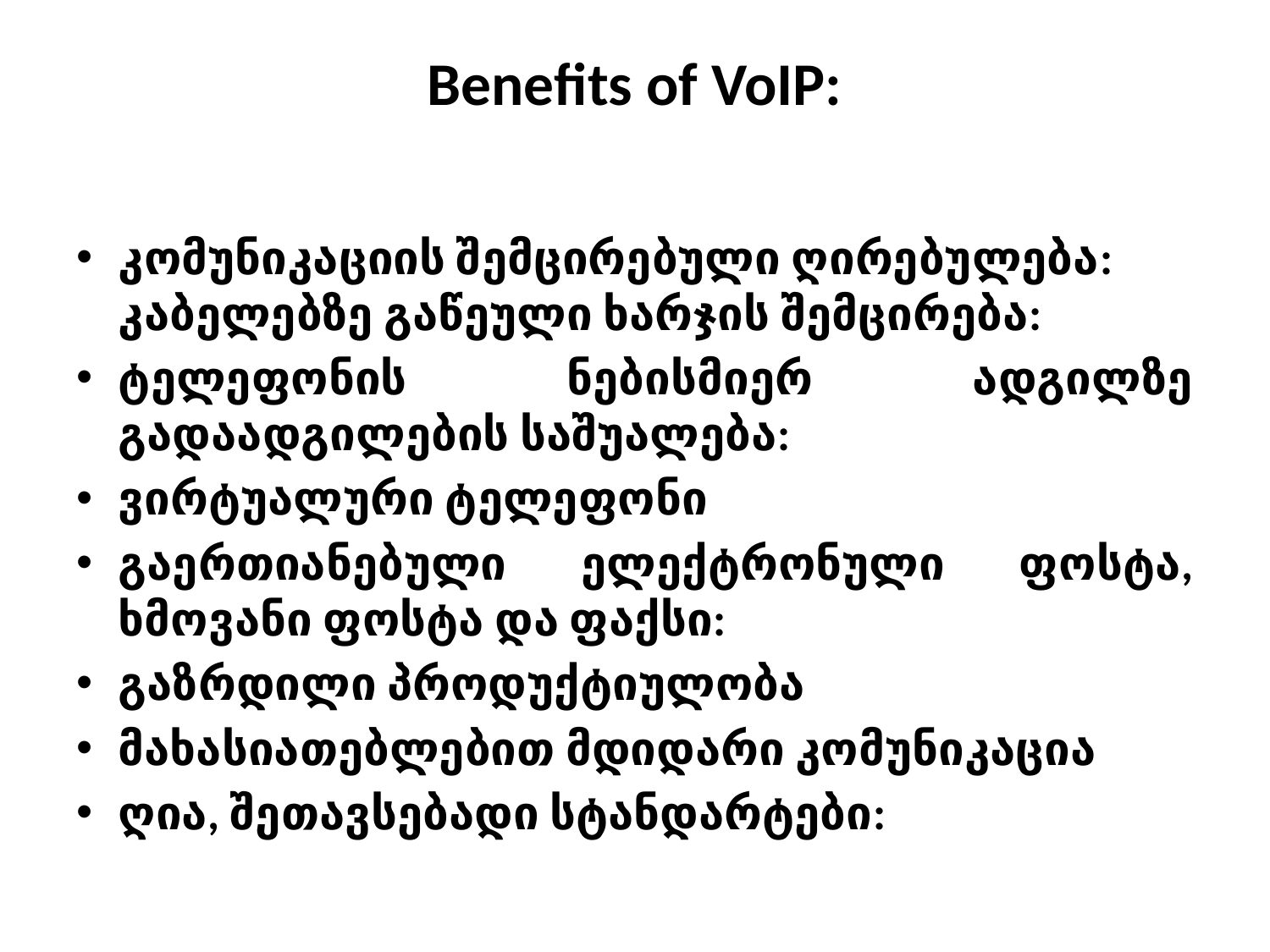

# Benefits of VoIP:
კომუნიკაციის შემცირებული ღირებულება: კაბელებზე გაწეული ხარჯის შემცირება:
ტელეფონის ნებისმიერ ადგილზე გადაადგილების საშუალება:
ვირტუალური ტელეფონი
გაერთიანებული ელექტრონული ფოსტა, ხმოვანი ფოსტა და ფაქსი:
გაზრდილი პროდუქტიულობა
მახასიათებლებით მდიდარი კომუნიკაცია
ღია, შეთავსებადი სტანდარტები: